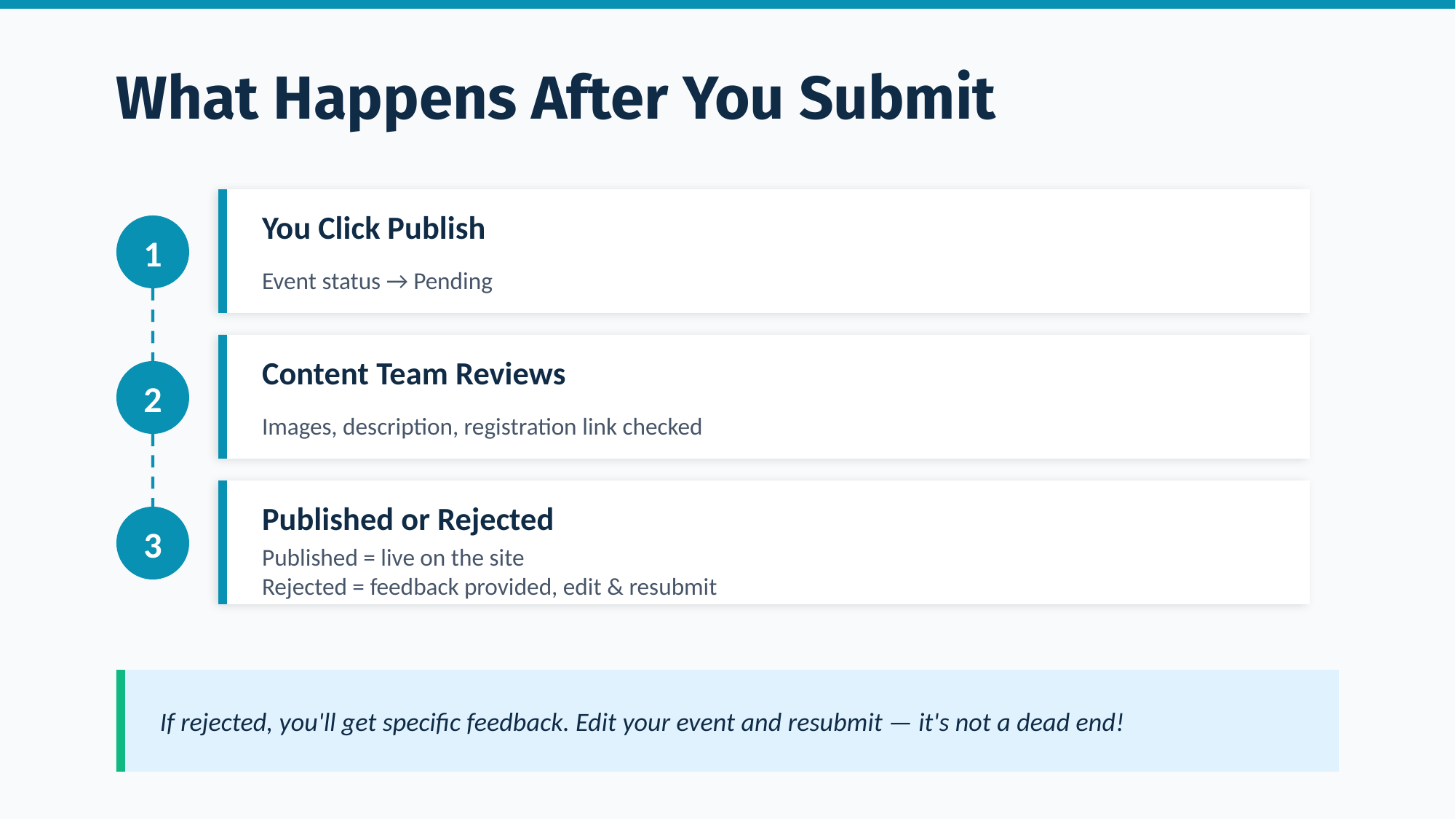

What Happens After You Submit

You Click Publish

1
Event status → Pending

Content Team Reviews

2
Images, description, registration link checked

Published or Rejected

3
Published = live on the site
Rejected = feedback provided, edit & resubmit

If rejected, you'll get specific feedback. Edit your event and resubmit — it's not a dead end!